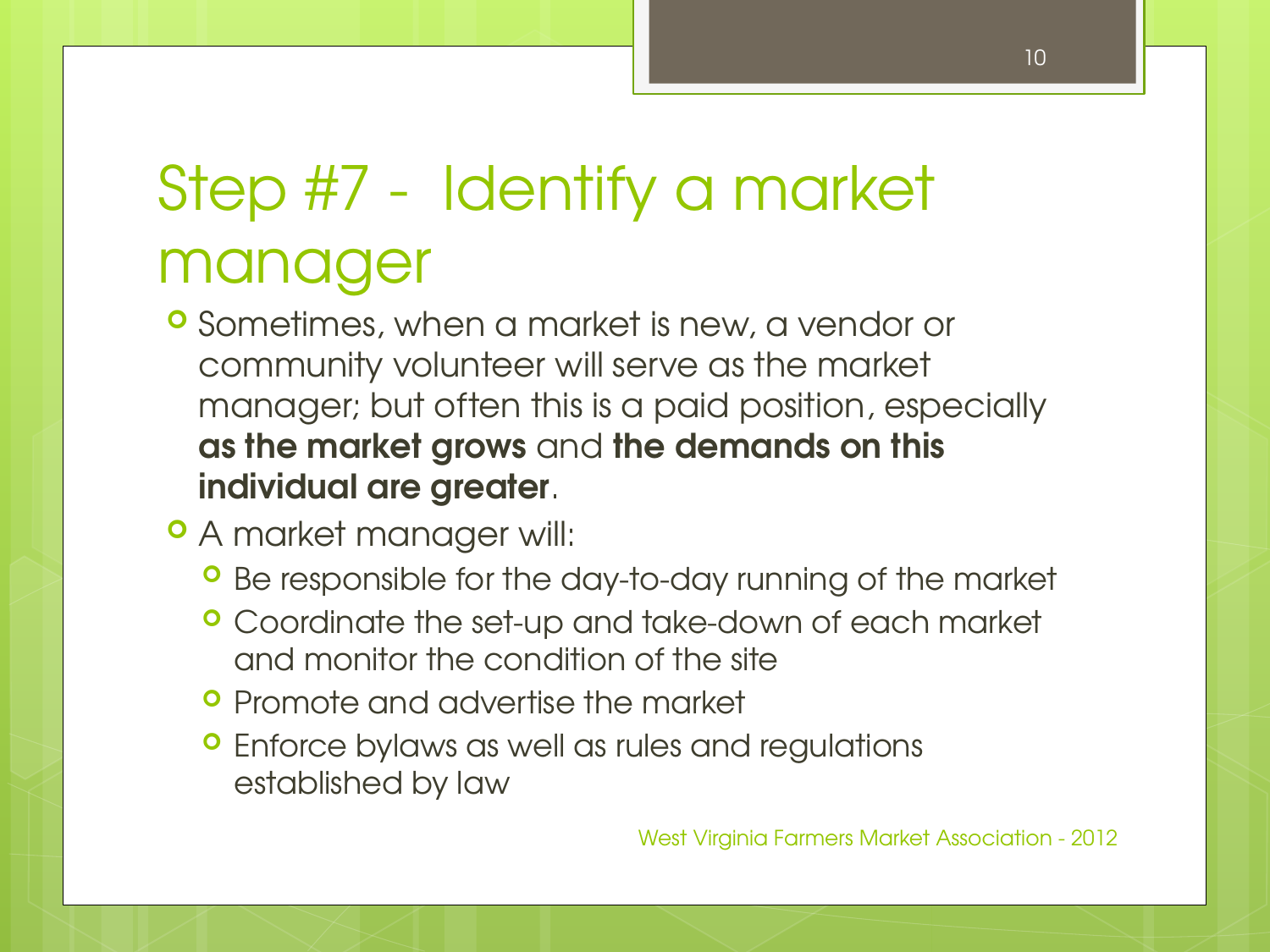

10
# Step #7 -  Identify a market manager
Sometimes, when a market is new, a vendor or community volunteer will serve as the market manager; but often this is a paid position, especially as the market grows and the demands on this individual are greater.
A market manager will:
Be responsible for the day-to-day running of the market
Coordinate the set-up and take-down of each market and monitor the condition of the site
Promote and advertise the market
Enforce bylaws as well as rules and regulations established by law
West Virginia Farmers Market Association - 2012